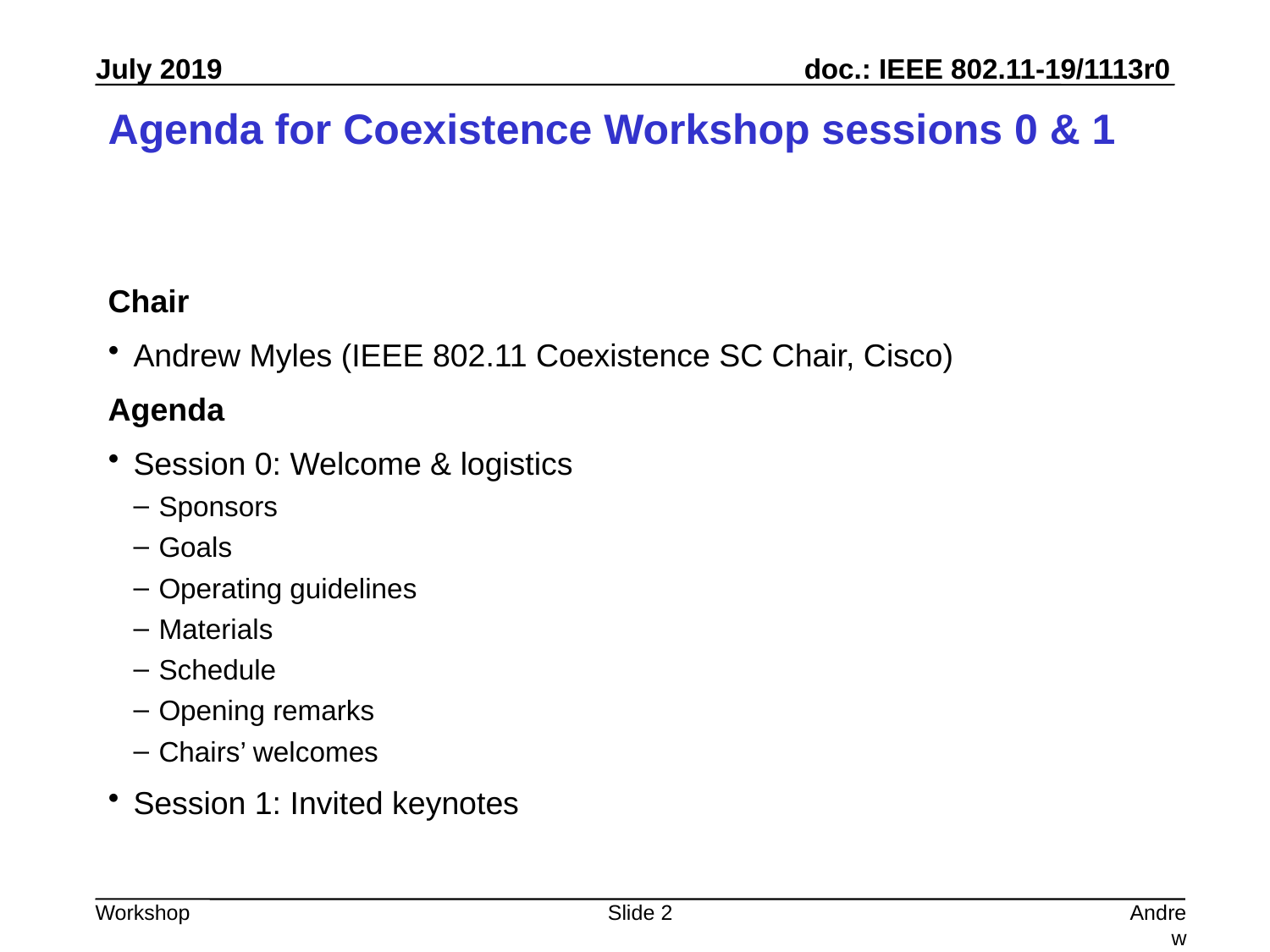

# Agenda for Coexistence Workshop sessions 0 & 1
Chair
Andrew Myles (IEEE 802.11 Coexistence SC Chair, Cisco)
Agenda
Session 0: Welcome & logistics
Sponsors
Goals
Operating guidelines
Materials
Schedule
Opening remarks
Chairs’ welcomes
Session 1: Invited keynotes

Slide 2
Andrew Myles, Cisco